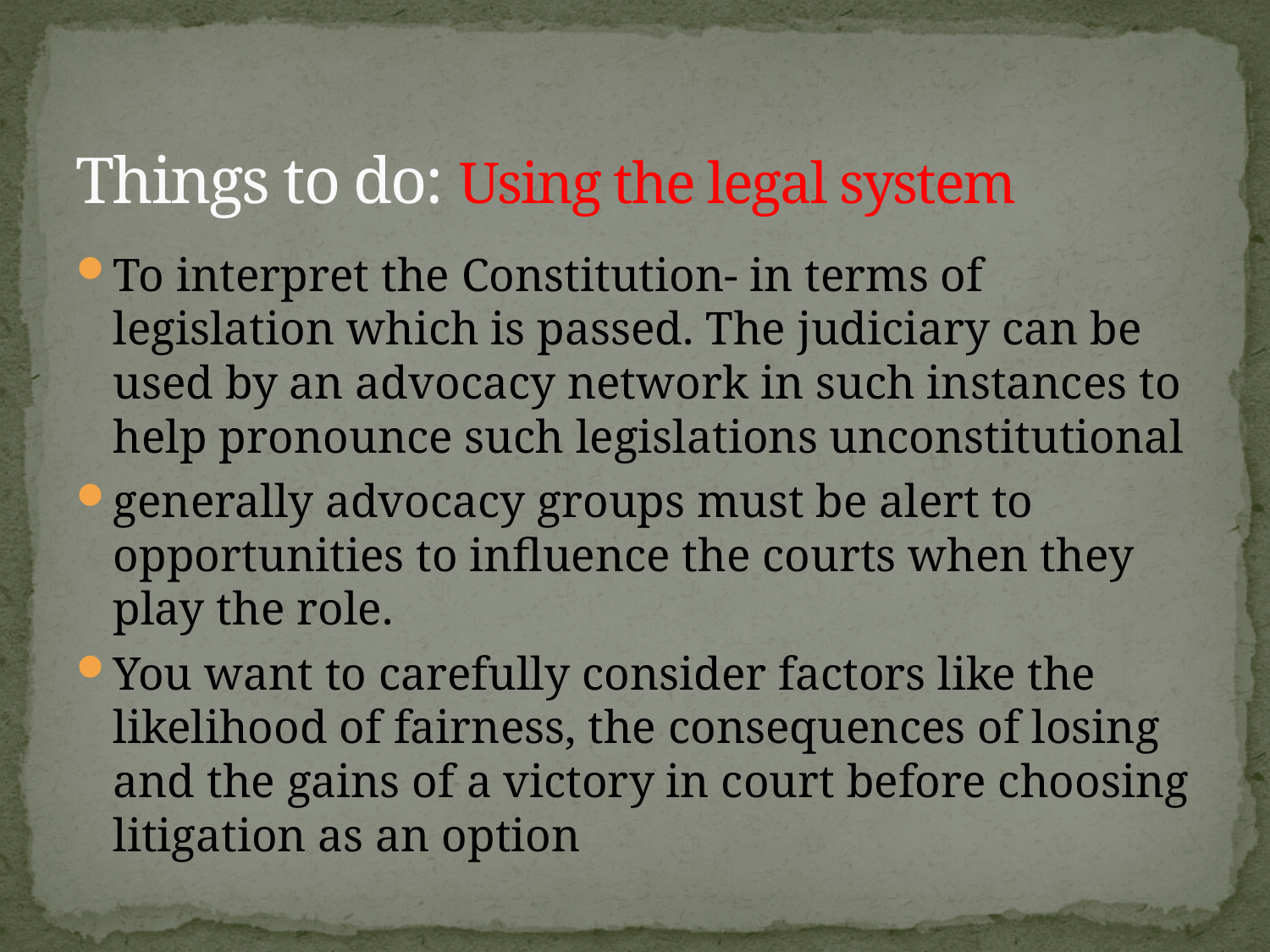

# Things to do: Using the legal system
To interpret the Constitution- in terms of legislation which is passed. The judiciary can be used by an advocacy network in such instances to help pronounce such legislations unconstitutional
generally advocacy groups must be alert to opportunities to influence the courts when they play the role.
You want to carefully consider factors like the likelihood of fairness, the consequences of losing and the gains of a victory in court before choosing litigation as an option